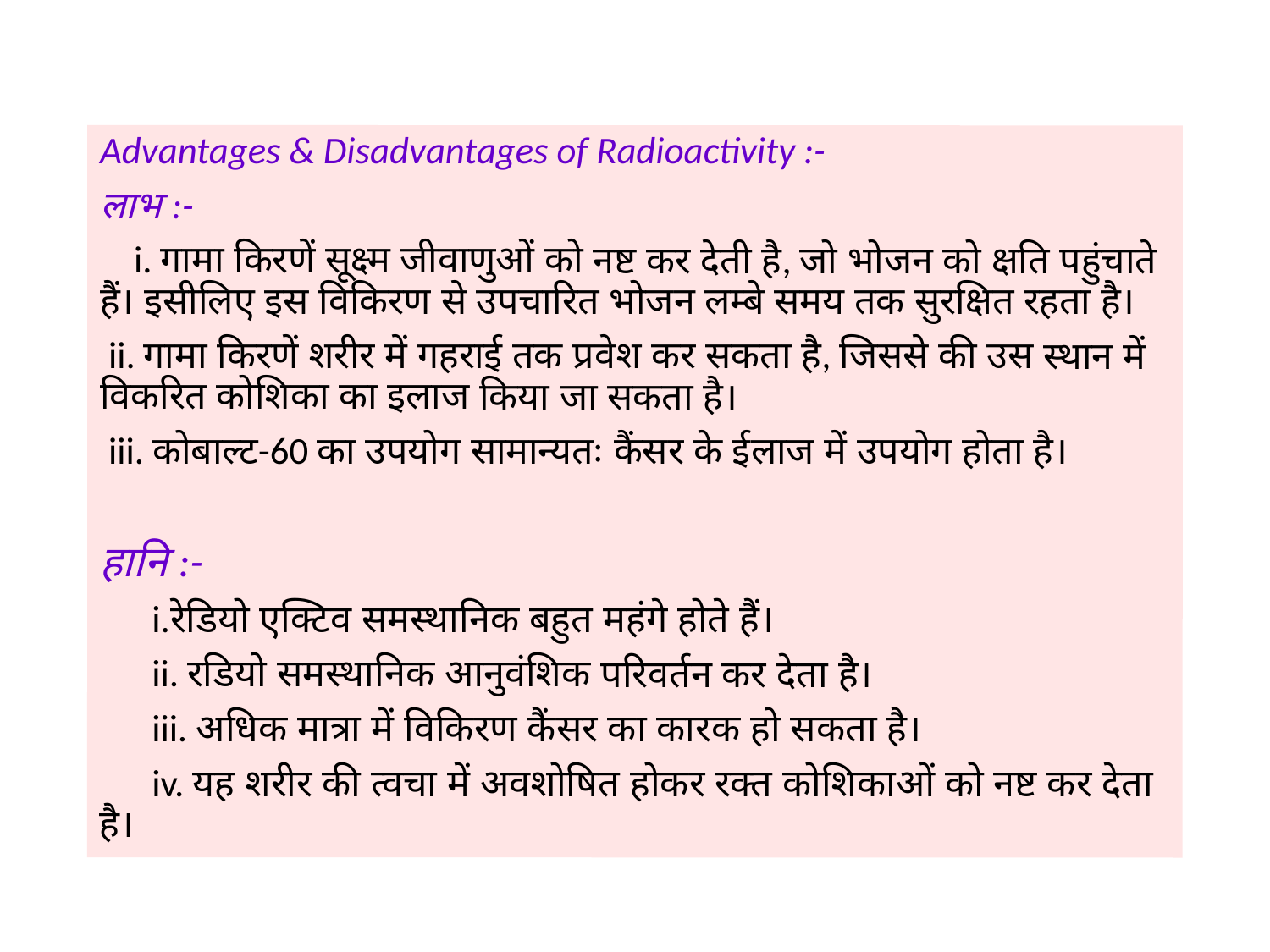

Advantages & Disadvantages of Radioactivity :-
लाभ :-
    i. गामा किरणें सूक्ष्म जीवाणुओं को नष्ट कर देती है, जो भोजन को क्षति पहुंचाते हैं। इसीलिए इस विकिरण से उपचारित भोजन लम्बे समय तक सुरक्षित रहता है।
 ii. गामा किरणें शरीर में गहराई तक प्रवेश कर सकता है, जिससे की उस स्थान में विकरित कोशिका का इलाज किया जा सकता है।
 iii. कोबाल्ट-60 का उपयोग सामान्यतः कैंसर के ईलाज में उपयोग होता है।

हानि :-
      i.रेडियो एक्टिव समस्थानिक बहुत महंगे होते हैं।
      ii. रडियो समस्थानिक आनुवंशिक परिवर्तन कर देता है।
      iii. अधिक मात्रा में विकिरण कैंसर का कारक हो सकता है।
      iv. यह शरीर की त्वचा में अवशोषित होकर रक्त कोशिकाओं को नष्ट कर देता है।